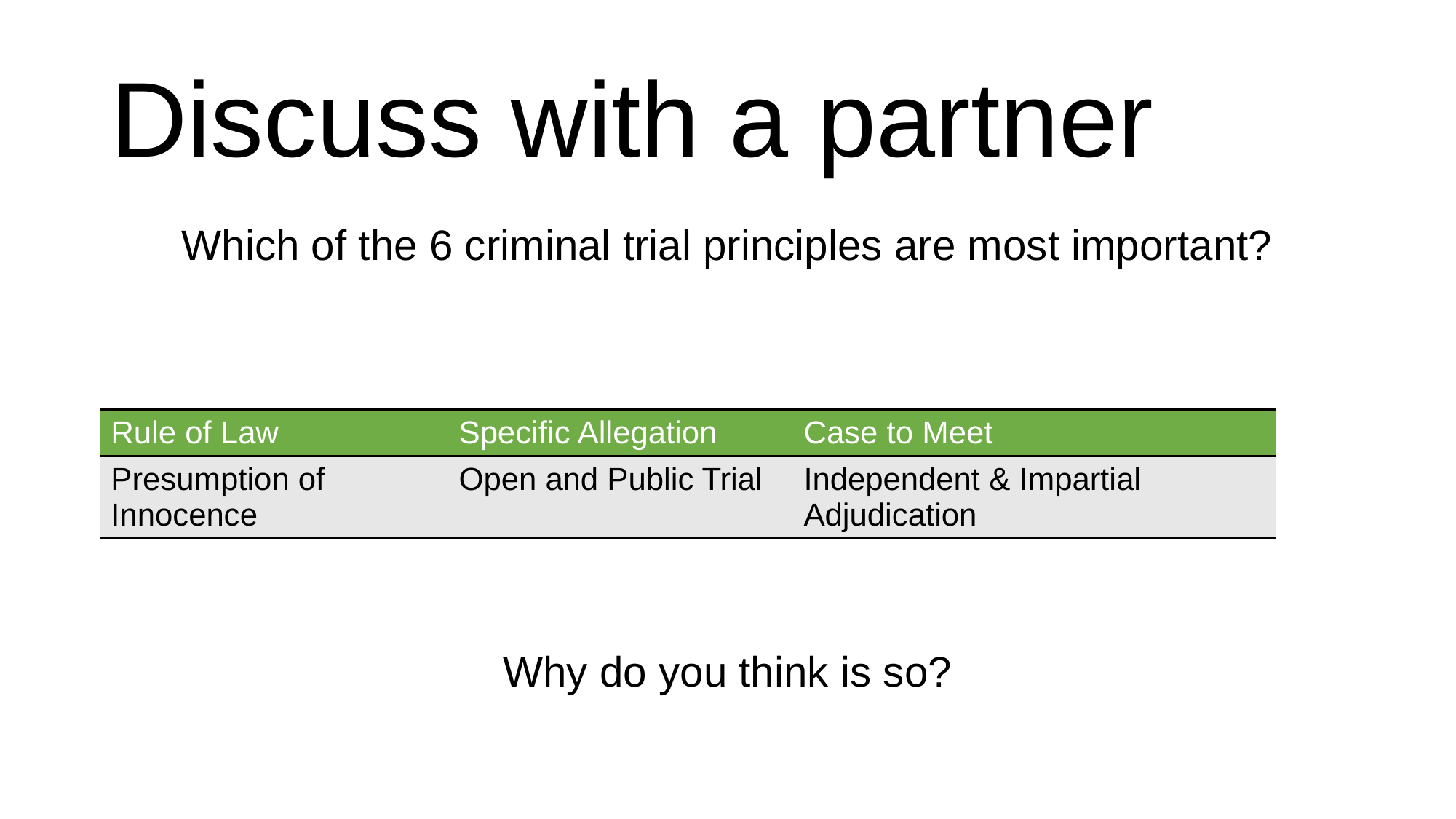

# Discuss with a partner
Which of the 6 criminal trial principles are most important?

Why do you think is so?
| Rule of Law | Specific Allegation | Case to Meet |
| --- | --- | --- |
| Presumption of Innocence | Open and Public Trial | Independent & Impartial Adjudication |